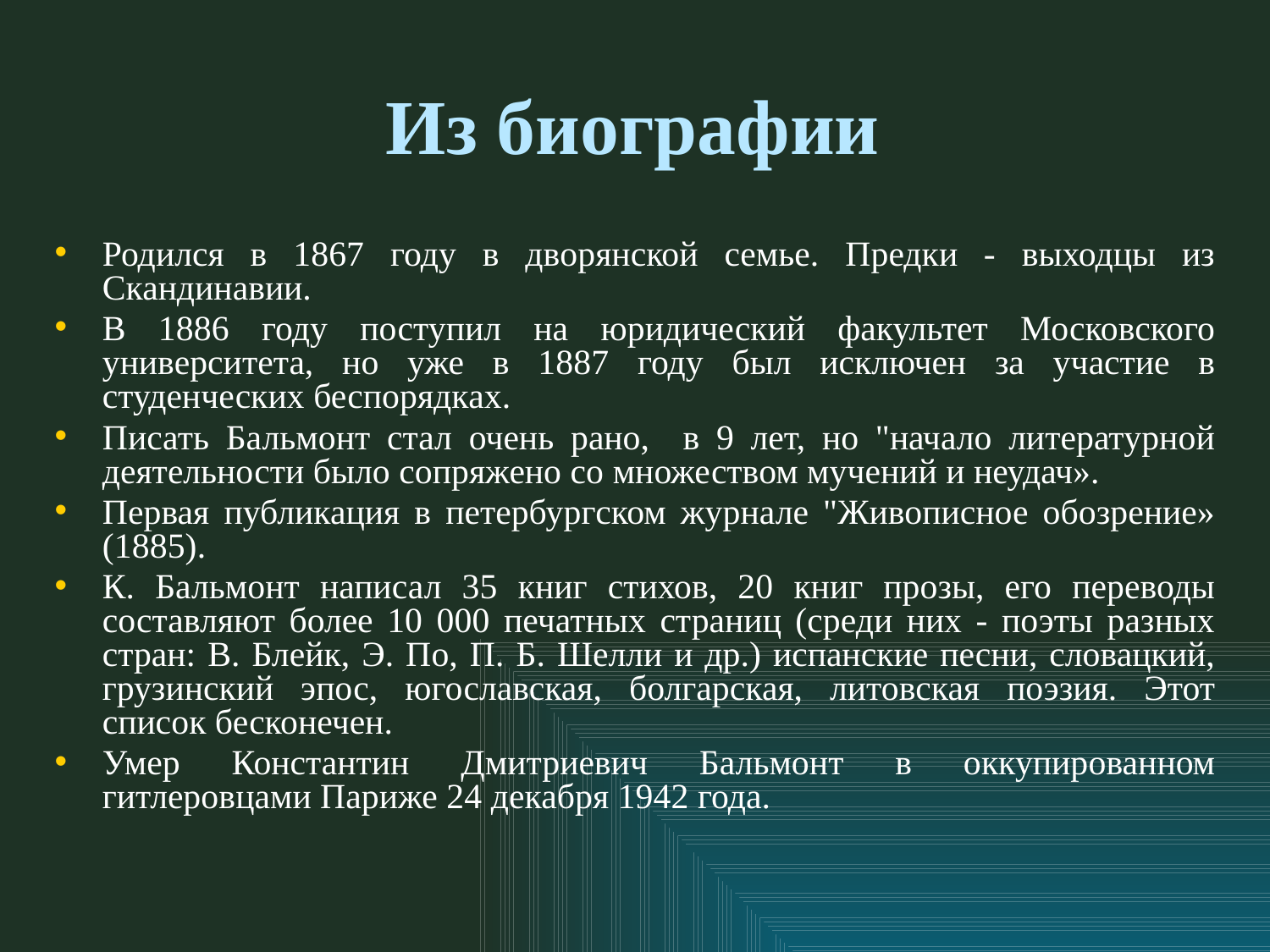

# Из биографии
Родился в 1867 году в дворянской семье. Предки - выходцы из Скандинавии.
В 1886 году поступил на юридический факультет Московского университета, но уже в 1887 году был исключен за участие в студенческих беспорядках.
Писать Бальмонт стал очень рано,  в 9 лет, но "начало литературной деятельности было сопряжено со множеством мучений и неудач».
Первая публикация в петербургском журнале "Живописное обозрение» (1885).
К. Бальмонт написал 35 книг стихов, 20 книг прозы, его переводы составляют более 10 000 печатных страниц (среди них - поэты разных стран: В. Блейк, Э. По, П. Б. Шелли и др.) испанские песни, словацкий, грузинский эпос, югославская, болгарская, литовская поэзия. Этот список бесконечен.
Умер Константин Дмитриевич Бальмонт в оккупированном гитлеровцами Париже 24 декабря 1942 года.